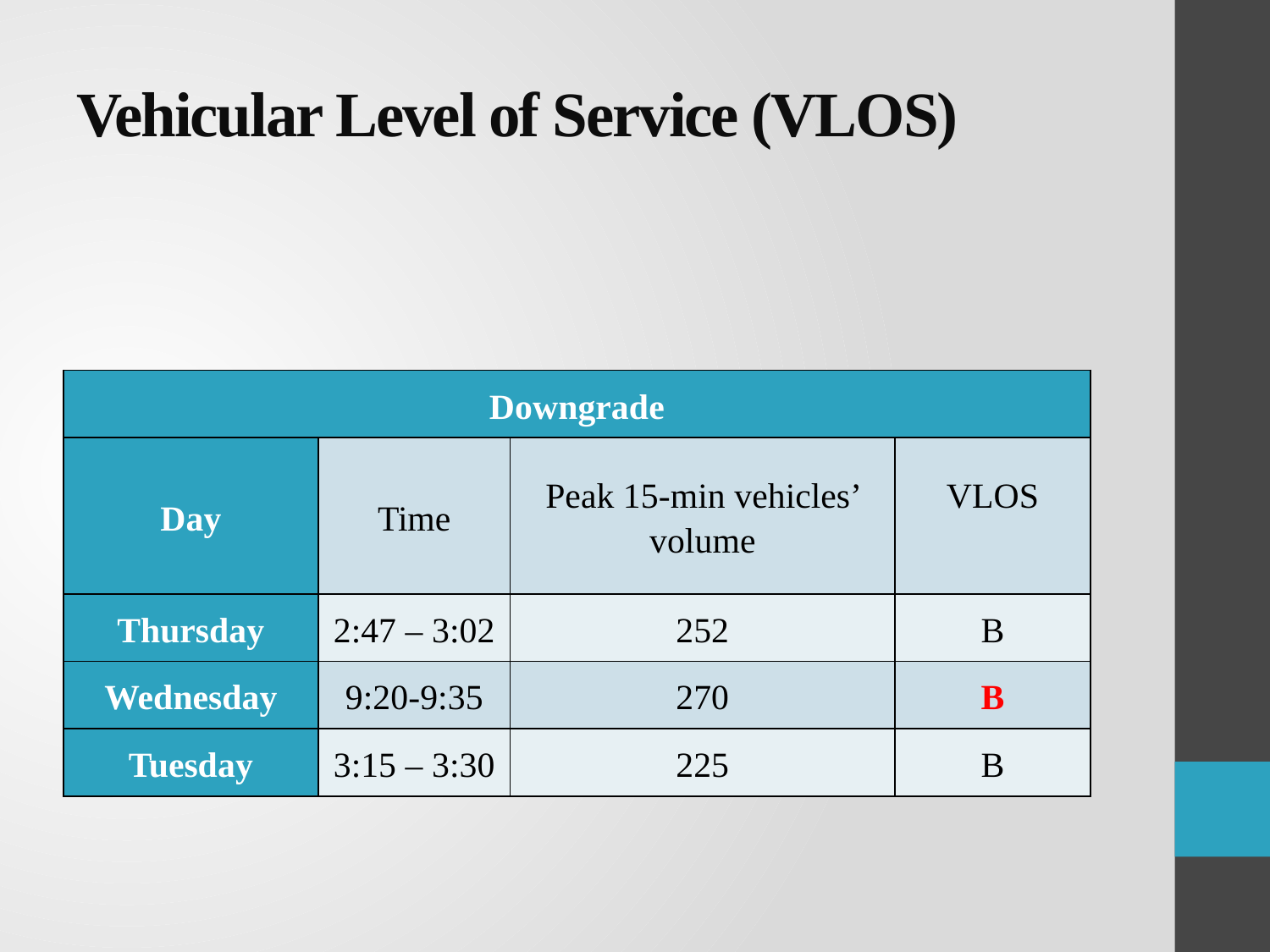

Vehicular Level of Service (VLOS)
| Downgrade |  |  |  |
| --- | --- | --- | --- |
| Day | Time | Peak 15-min vehicles’ volume | VLOS |
| Thursday | 2:47 – 3:02 | 252 | B |
| Wednesday | 9:20-9:35 | 270 | B |
| Tuesday | 3:15 – 3:30 | 225 | B |